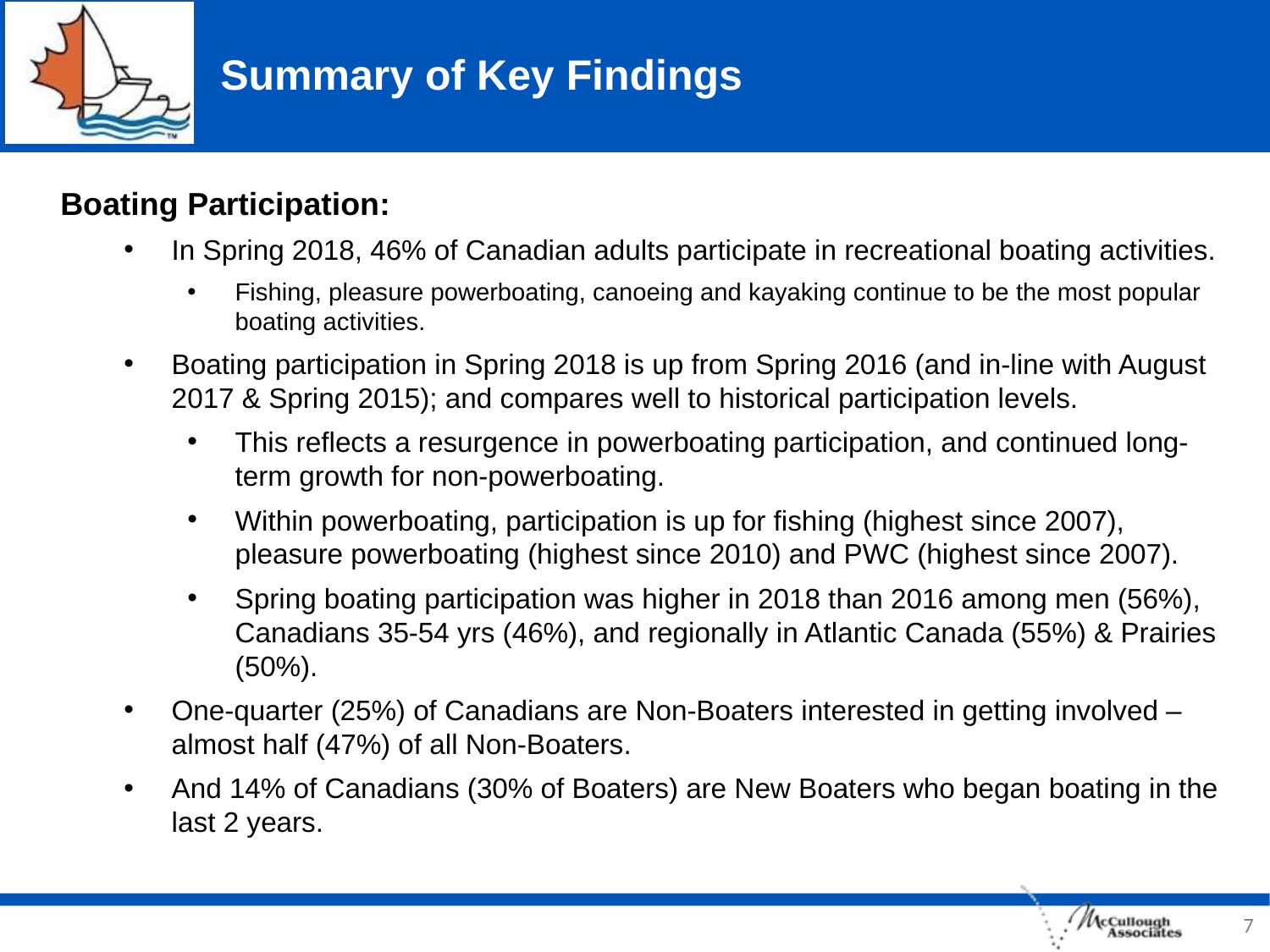

# Summary of Key Findings
Boating Participation:
In Spring 2018, 46% of Canadian adults participate in recreational boating activities.
Fishing, pleasure powerboating, canoeing and kayaking continue to be the most popular boating activities.
Boating participation in Spring 2018 is up from Spring 2016 (and in-line with August 2017 & Spring 2015); and compares well to historical participation levels.
This reflects a resurgence in powerboating participation, and continued long-term growth for non-powerboating.
Within powerboating, participation is up for fishing (highest since 2007), pleasure powerboating (highest since 2010) and PWC (highest since 2007).
Spring boating participation was higher in 2018 than 2016 among men (56%), Canadians 35-54 yrs (46%), and regionally in Atlantic Canada (55%) & Prairies (50%).
One-quarter (25%) of Canadians are Non-Boaters interested in getting involved – almost half (47%) of all Non-Boaters.
And 14% of Canadians (30% of Boaters) are New Boaters who began boating in the last 2 years.
7